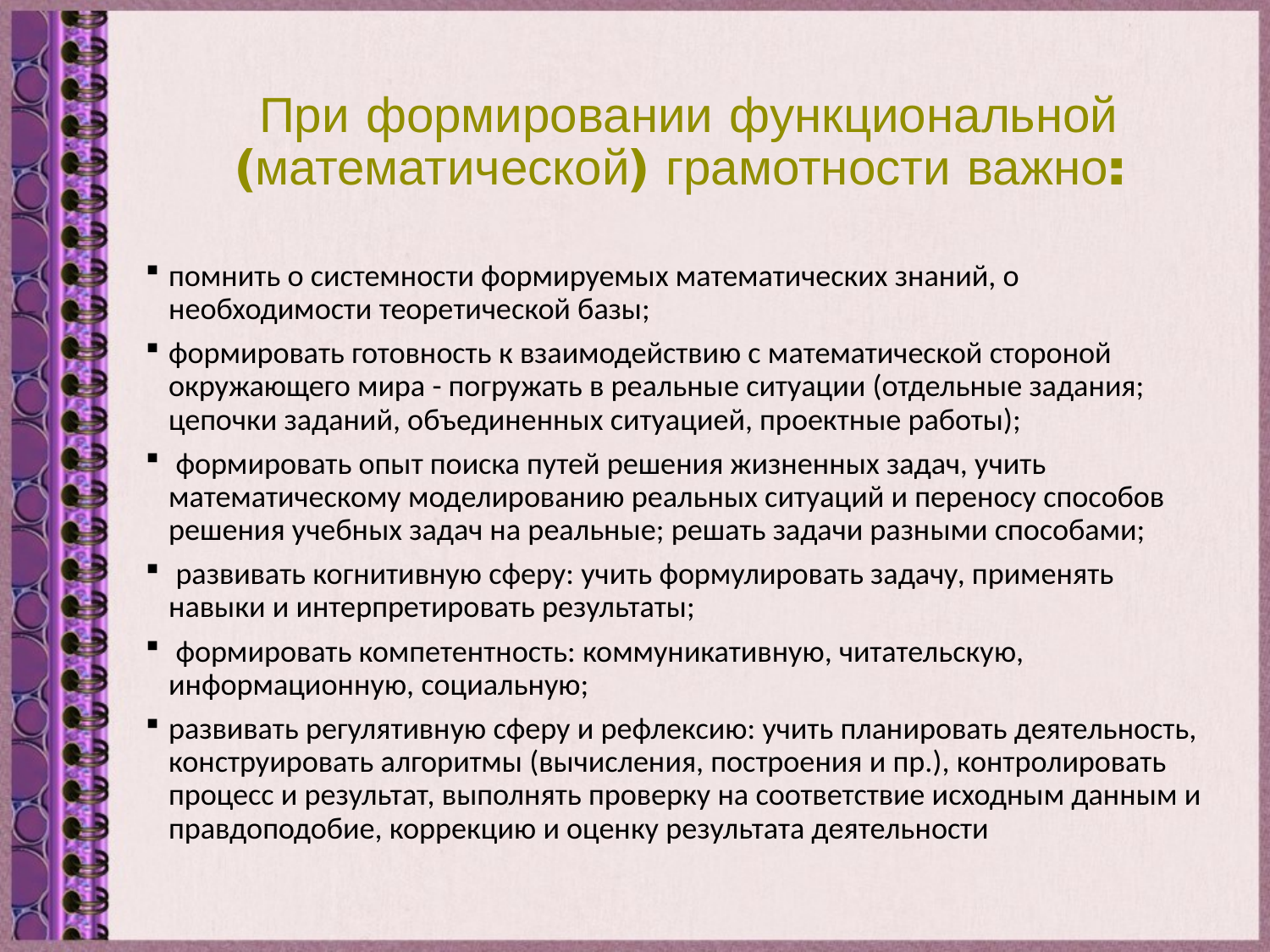

# При формировании функциональной (математической) грамотности важно:
помнить о системности формируемых математических знаний, о необходимости теоретической базы;
формировать готовность к взаимодействию с математической стороной окружающего мира - погружать в реальные ситуации (отдельные задания; цепочки заданий, объединенных ситуацией, проектные работы);
 формировать опыт поиска путей решения жизненных задач, учить математическому моделированию реальных ситуаций и переносу способов решения учебных задач на реальные; решать задачи разными способами;
 развивать когнитивную сферу: учить формулировать задачу, применять навыки и интерпретировать результаты;
 формировать компетентность: коммуникативную, читательскую, информационную, социальную;
развивать регулятивную сферу и рефлексию: учить планировать деятельность, конструировать алгоритмы (вычисления, построения и пр.), контролировать процесс и результат, выполнять проверку на соответствие исходным данным и правдоподобие, коррекцию и оценку результата деятельности